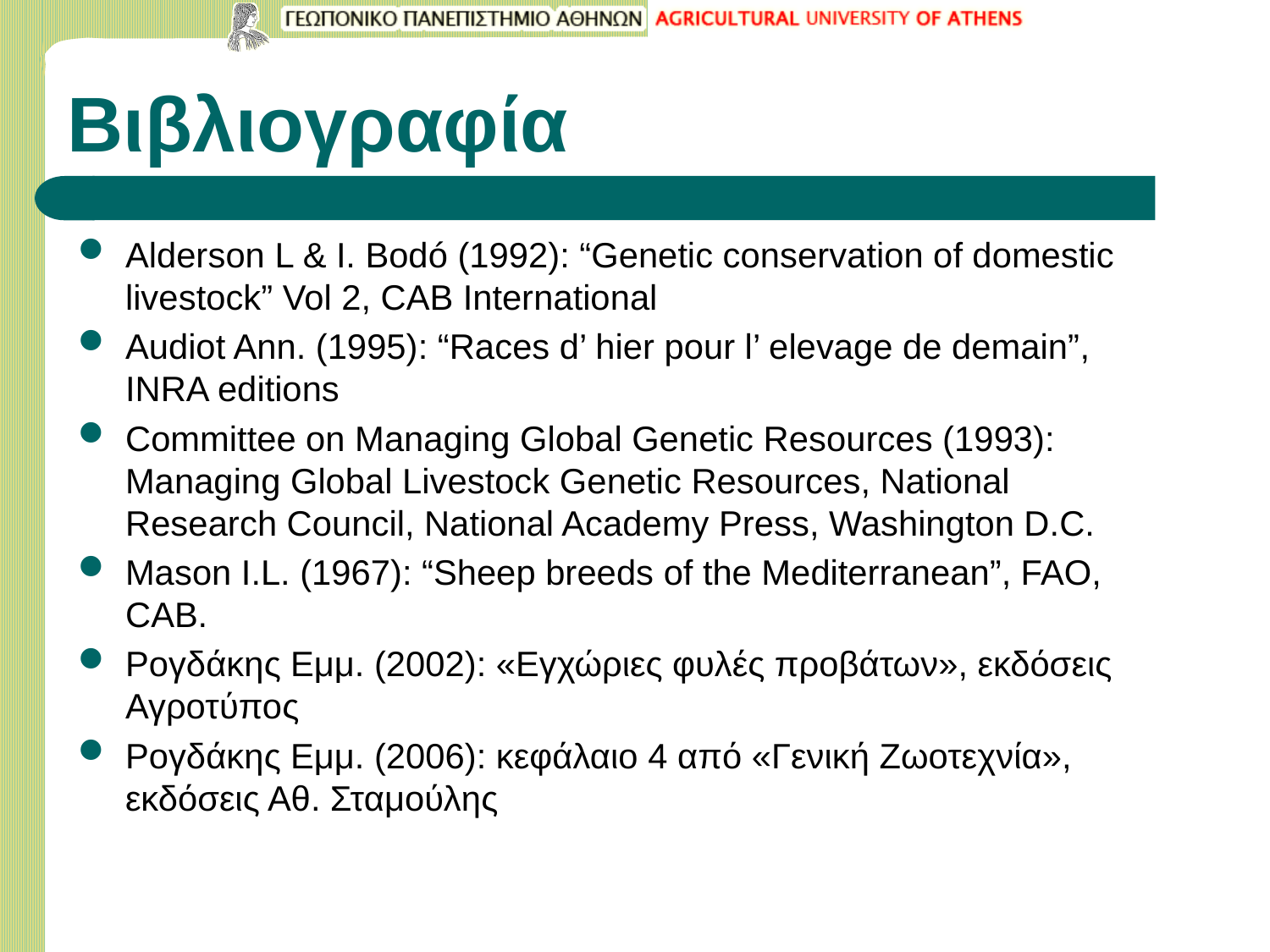

# Βιβλιογραφία
Alderson L & I. Bodó (1992): “Genetic conservation of domestic livestock” Vol 2, CAB International
Audiot Ann. (1995): “Races d’ hier pour l’ elevage de demain”, INRA editions
Committee on Managing Global Genetic Resources (1993): Managing Global Livestock Genetic Resources, National Research Council, National Academy Press, Washington D.C.
Mason I.L. (1967): “Sheep breeds of the Mediterranean”, FAO, CAB.
Ρογδάκης Εμμ. (2002): «Εγχώριες φυλές προβάτων», εκδόσεις Αγροτύπος
Ρογδάκης Εμμ. (2006): κεφάλαιο 4 από «Γενική Ζωοτεχνία», εκδόσεις Αθ. Σταμούλης